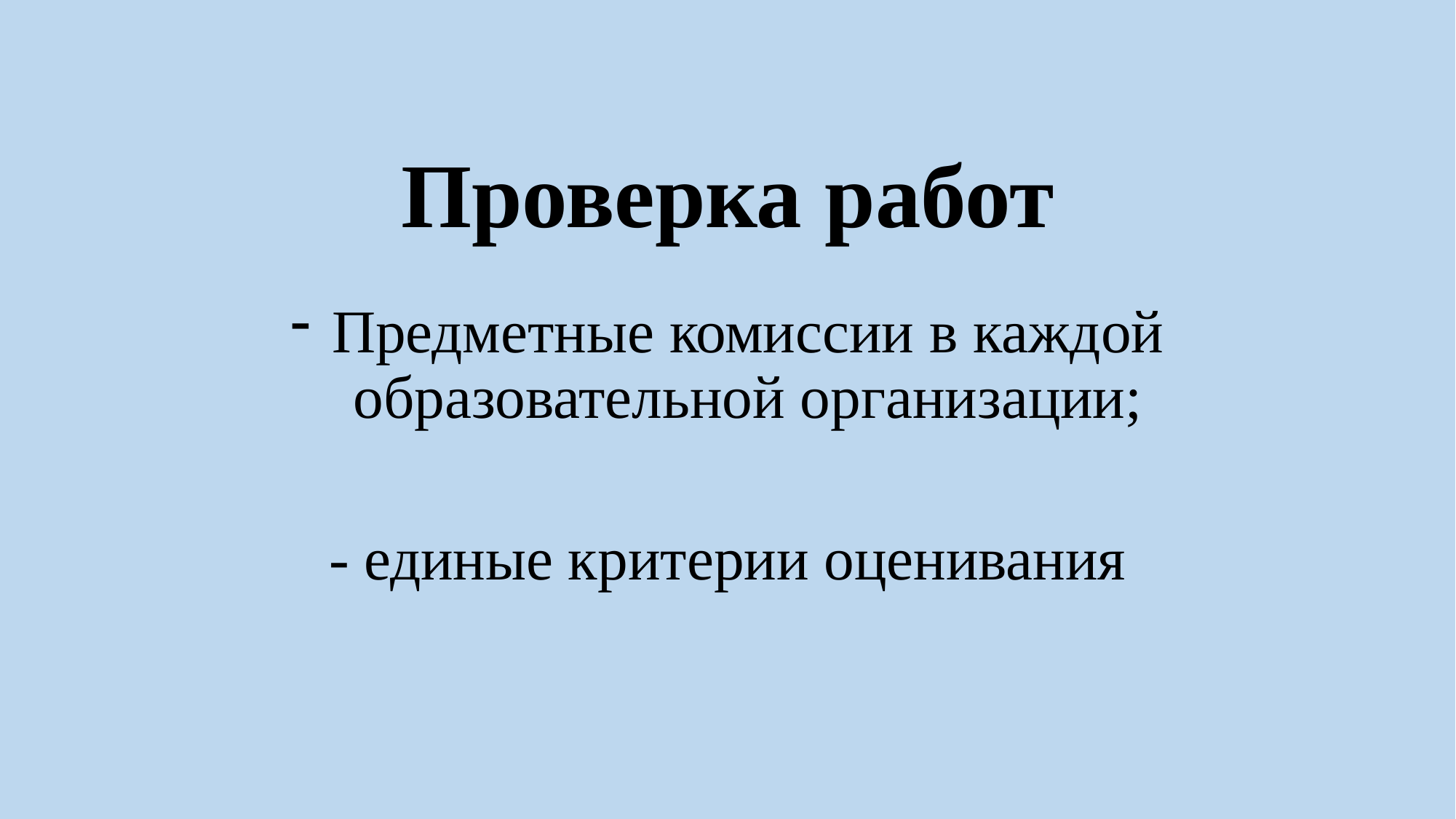

# Проверка работ
Предметные комиссии в каждой образовательной организации;

- единые критерии оценивания